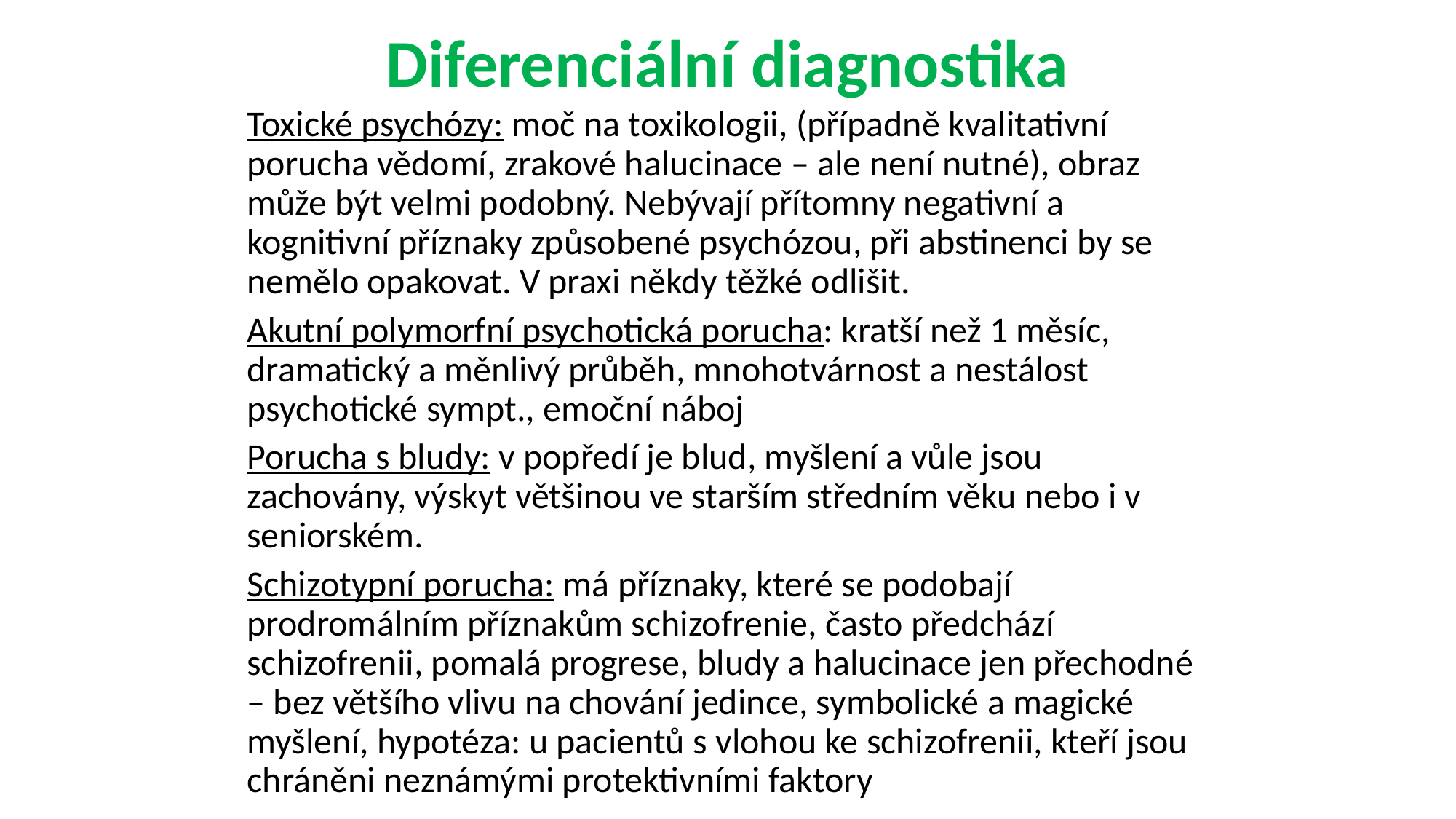

Diferenciální diagnostika
Toxické psychózy: moč na toxikologii, (případně kvalitativní porucha vědomí, zrakové halucinace – ale není nutné), obraz může být velmi podobný. Nebývají přítomny negativní a kognitivní příznaky způsobené psychózou, při abstinenci by se nemělo opakovat. V praxi někdy těžké odlišit.
Akutní polymorfní psychotická porucha: kratší než 1 měsíc, dramatický a měnlivý průběh, mnohotvárnost a nestálost psychotické sympt., emoční náboj
Porucha s bludy: v popředí je blud, myšlení a vůle jsou zachovány, výskyt většinou ve starším středním věku nebo i v seniorském.
Schizotypní porucha: má příznaky, které se podobají prodromálním příznakům schizofrenie, často předchází schizofrenii, pomalá progrese, bludy a halucinace jen přechodné – bez většího vlivu na chování jedince, symbolické a magické myšlení, hypotéza: u pacientů s vlohou ke schizofrenii, kteří jsou chráněni neznámými protektivními faktory